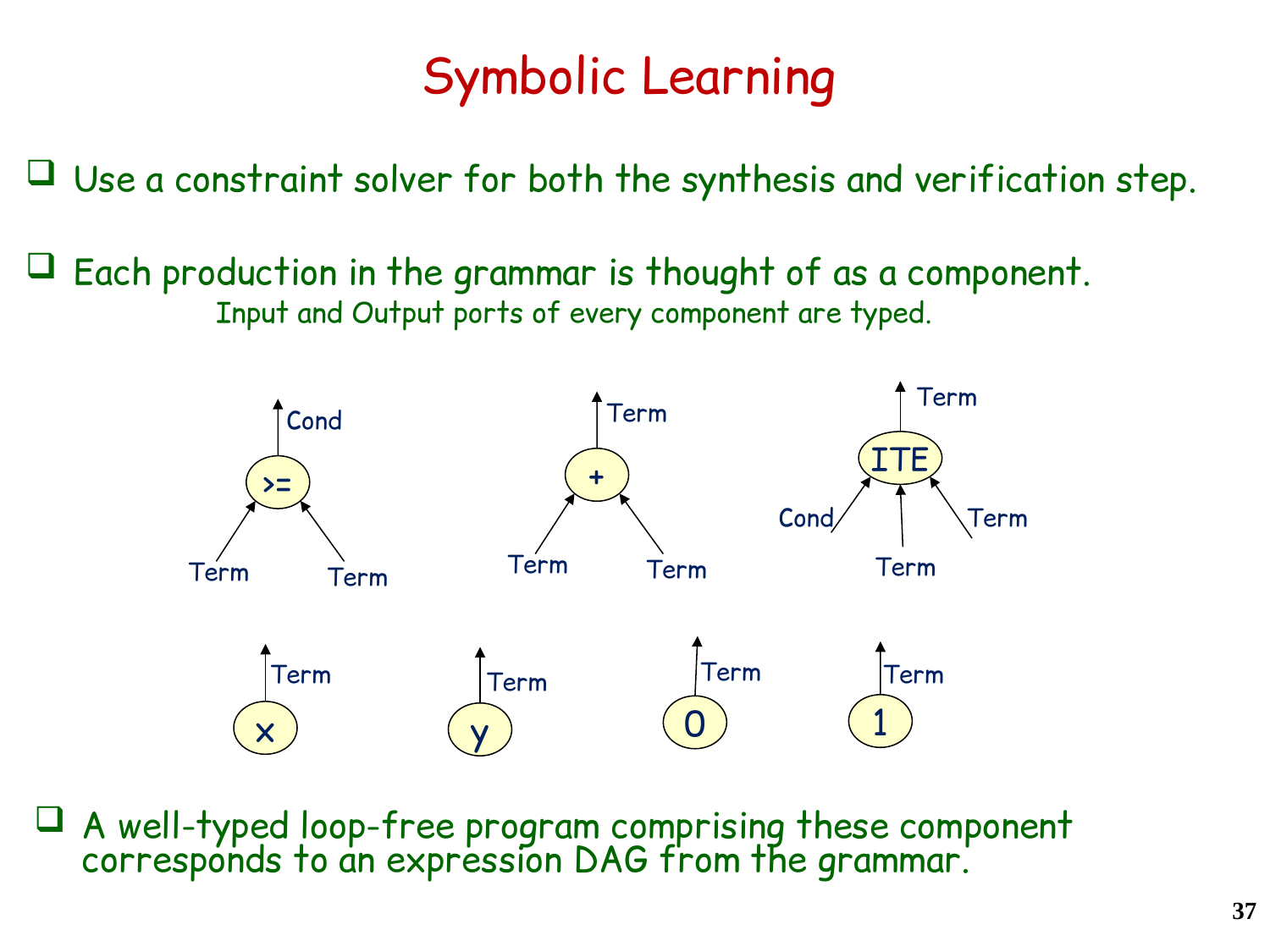

# Symbolic Learning
Use a constraint solver for both the synthesis and verification step.

Each production in the grammar is thought of as a component.
	Input and Output ports of every component are typed.
Term
ITE
Term
Cond
Term
Term
+
Term
Term
Cond
>=
Term
Term
Term
0
Term
1
Term
x
Term
y
A well-typed loop-free program comprising these component corresponds to an expression DAG from the grammar.
37